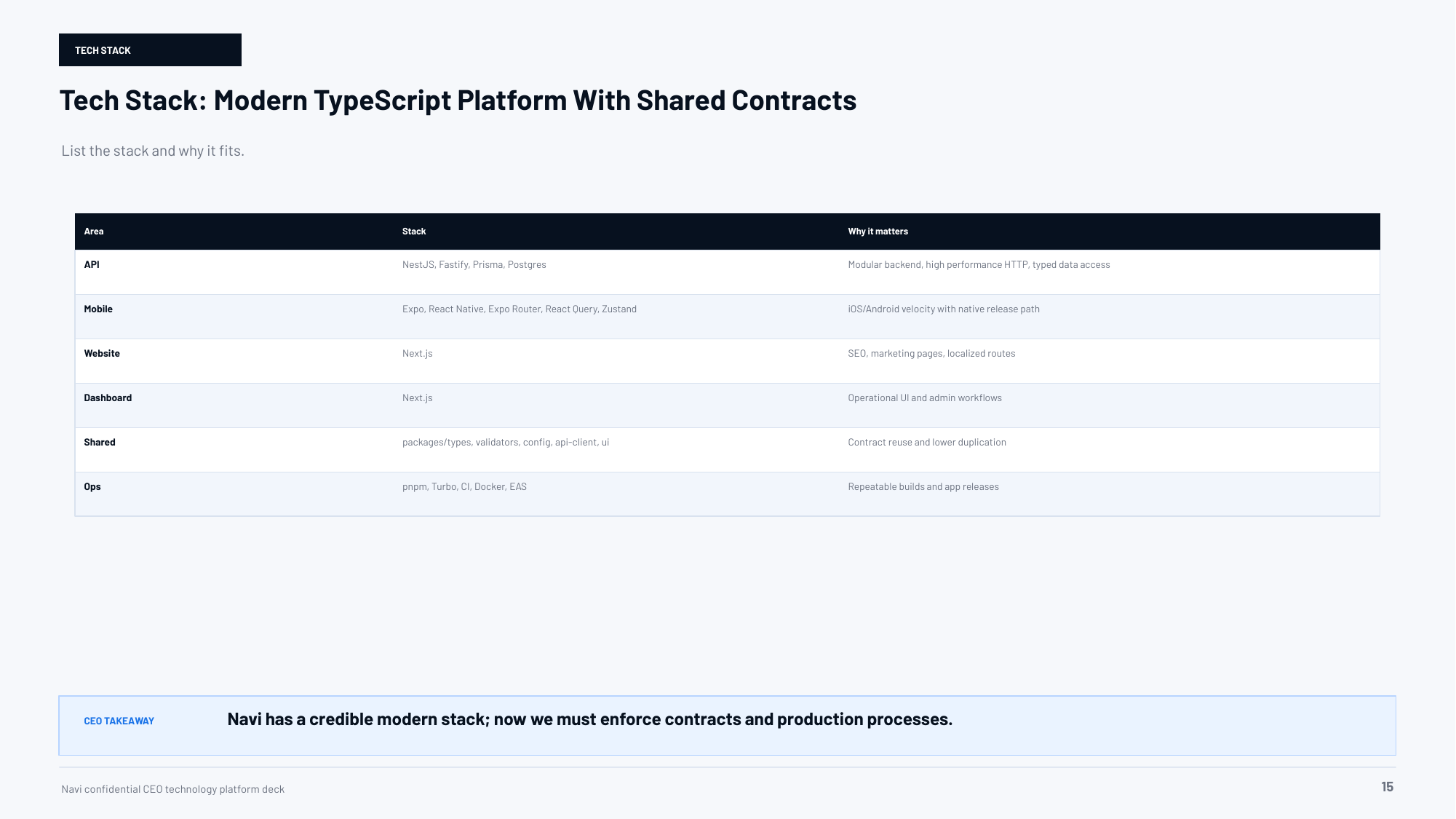

TECH STACK
Tech Stack: Modern TypeScript Platform With Shared Contracts
List the stack and why it fits.

Area
Stack
Why it matters

API
NestJS, Fastify, Prisma, Postgres
Modular backend, high performance HTTP, typed data access

Mobile
Expo, React Native, Expo Router, React Query, Zustand
iOS/Android velocity with native release path

Website
Next.js
SEO, marketing pages, localized routes

Dashboard
Next.js
Operational UI and admin workflows

Shared
packages/types, validators, config, api-client, ui
Contract reuse and lower duplication

Ops
pnpm, Turbo, CI, Docker, EAS
Repeatable builds and app releases

Navi has a credible modern stack; now we must enforce contracts and production processes.
CEO TAKEAWAY

15
Navi confidential CEO technology platform deck